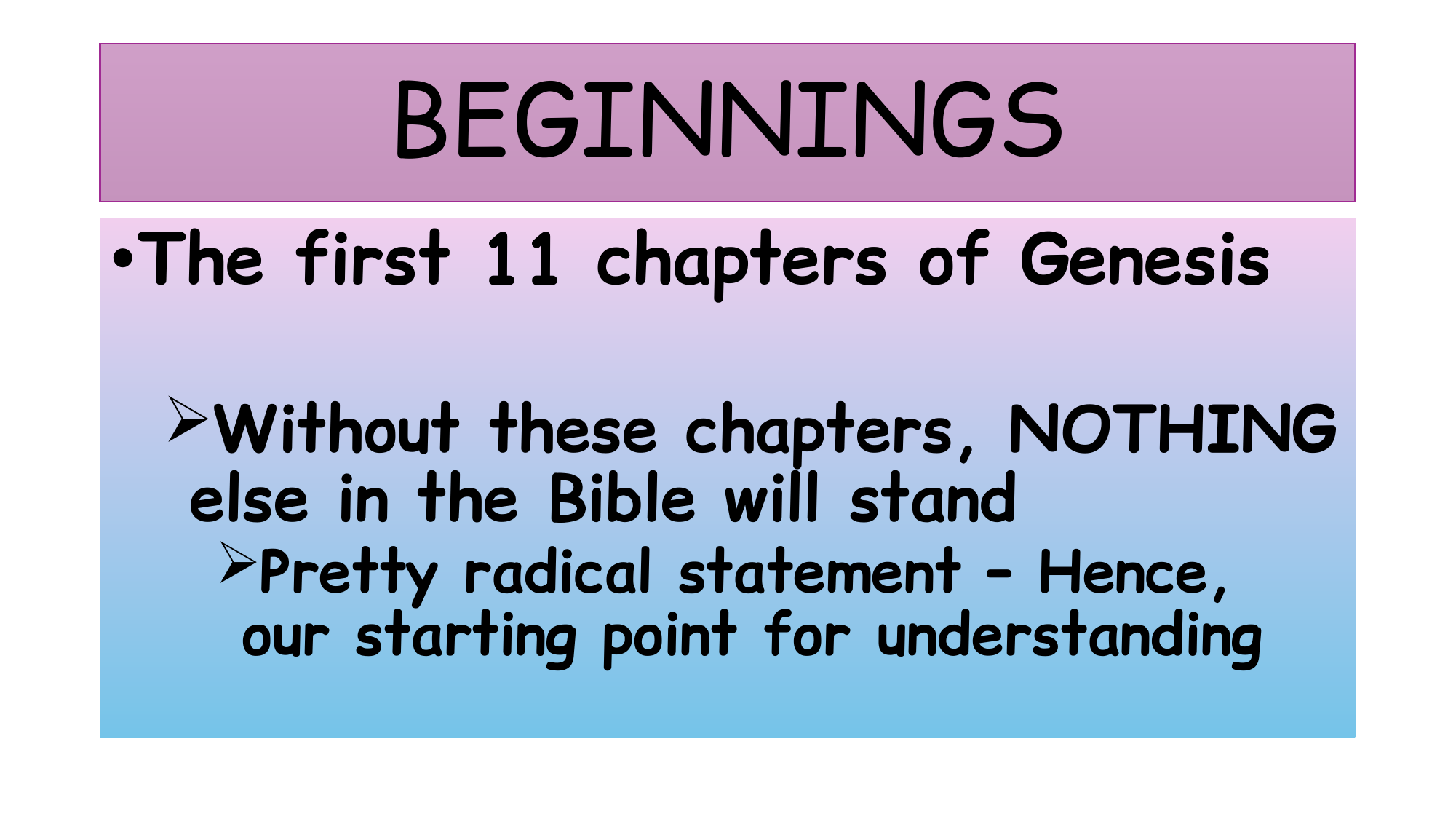

# BEGINNINGS
The first 11 chapters of Genesis

Without these chapters, NOTHING else in the Bible will stand
Pretty radical statement – Hence, our starting point for understanding